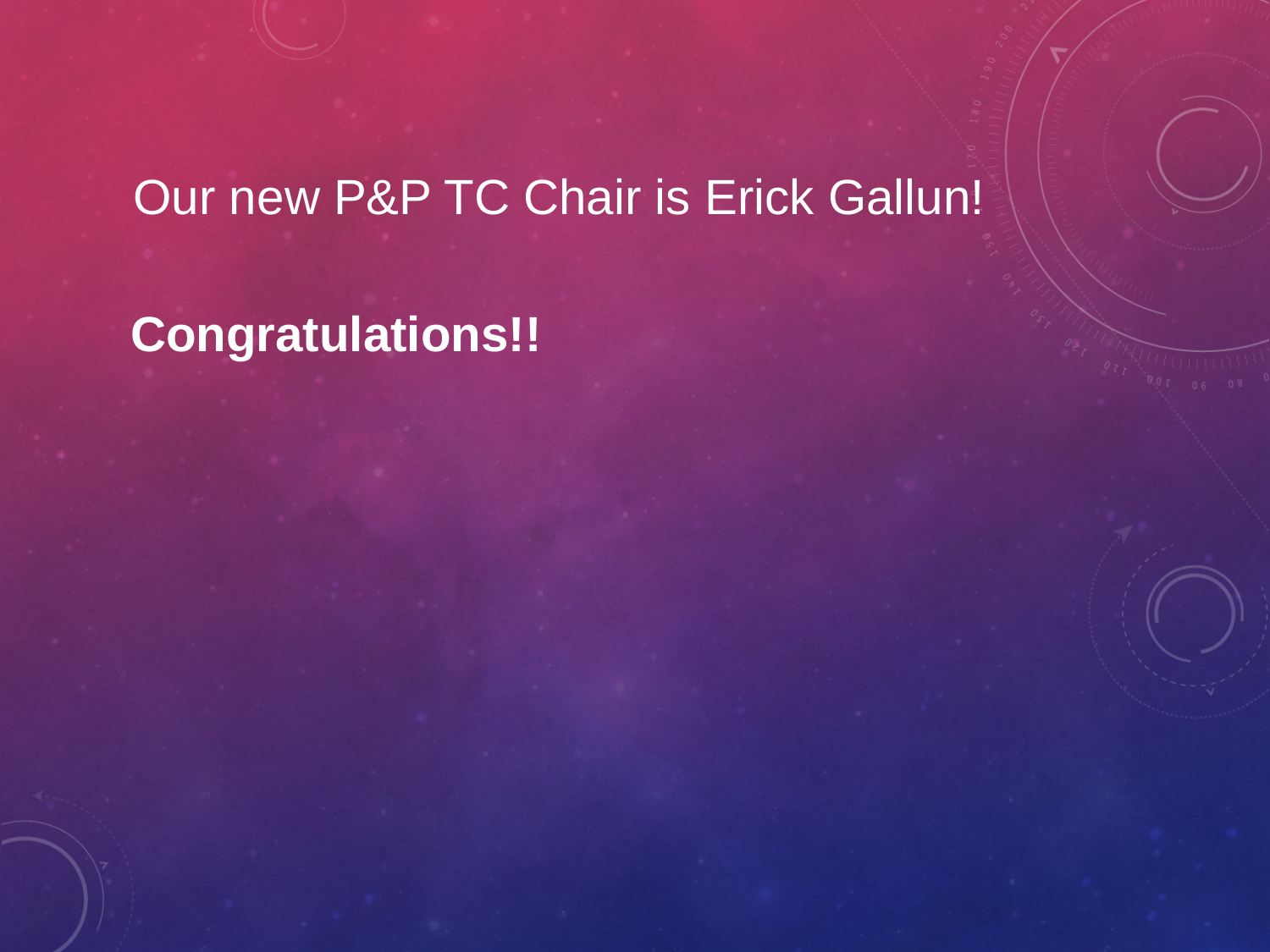

Our new P&P TC Chair is Erick Gallun!
Congratulations!!